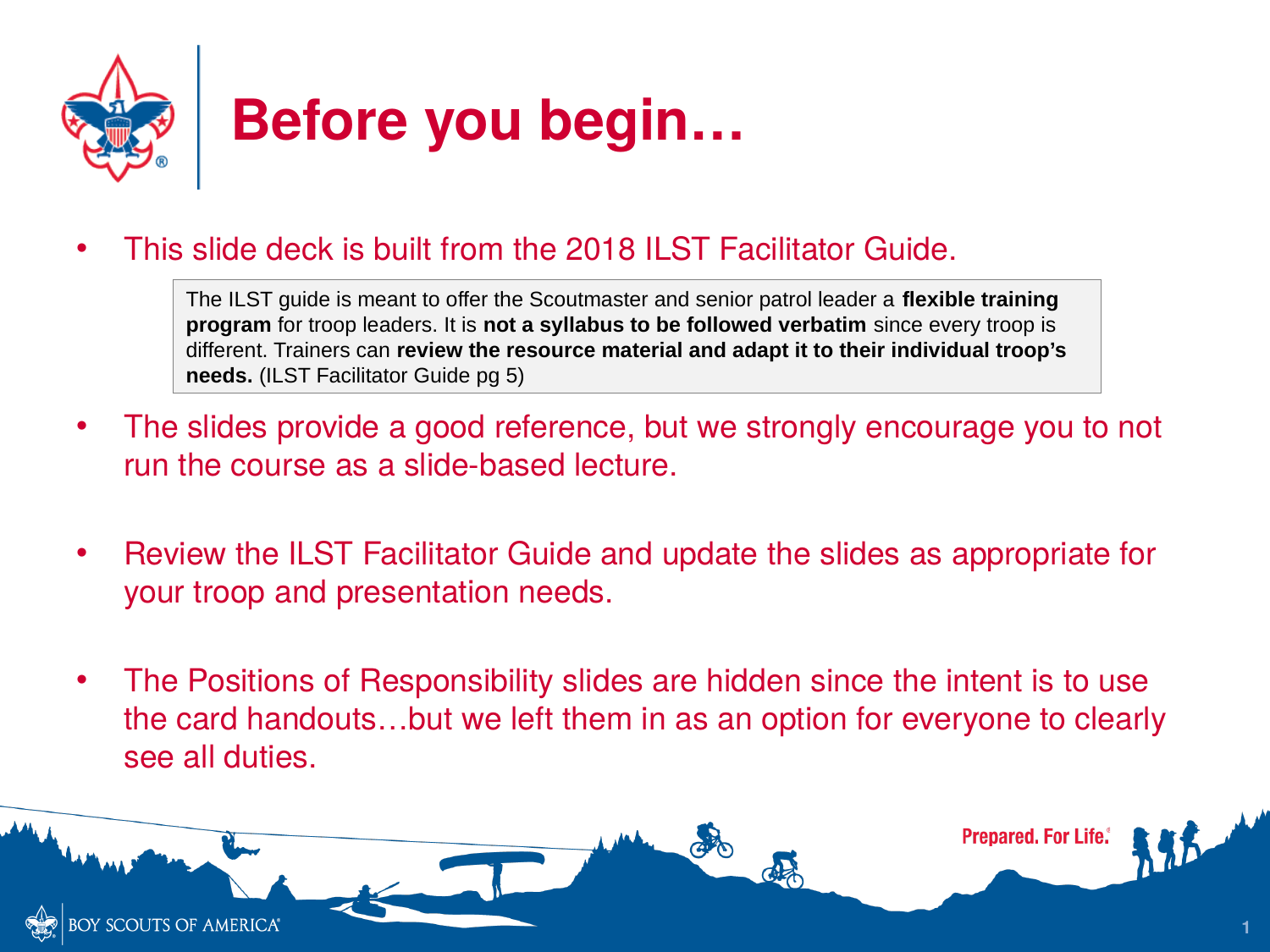

# Before you begin…
This slide deck is built from the 2018 ILST Facilitator Guide.

The slides provide a good reference, but we strongly encourage you to not run the course as a slide-based lecture.

Review the ILST Facilitator Guide and update the slides as appropriate for your troop and presentation needs.

The Positions of Responsibility slides are hidden since the intent is to use the card handouts…but we left them in as an option for everyone to clearly see all duties.
The ILST guide is meant to offer the Scoutmaster and senior patrol leader a flexible training program for troop leaders. It is not a syllabus to be followed verbatim since every troop is different. Trainers can review the resource material and adapt it to their individual troop’s needs. (ILST Facilitator Guide pg 5)
1